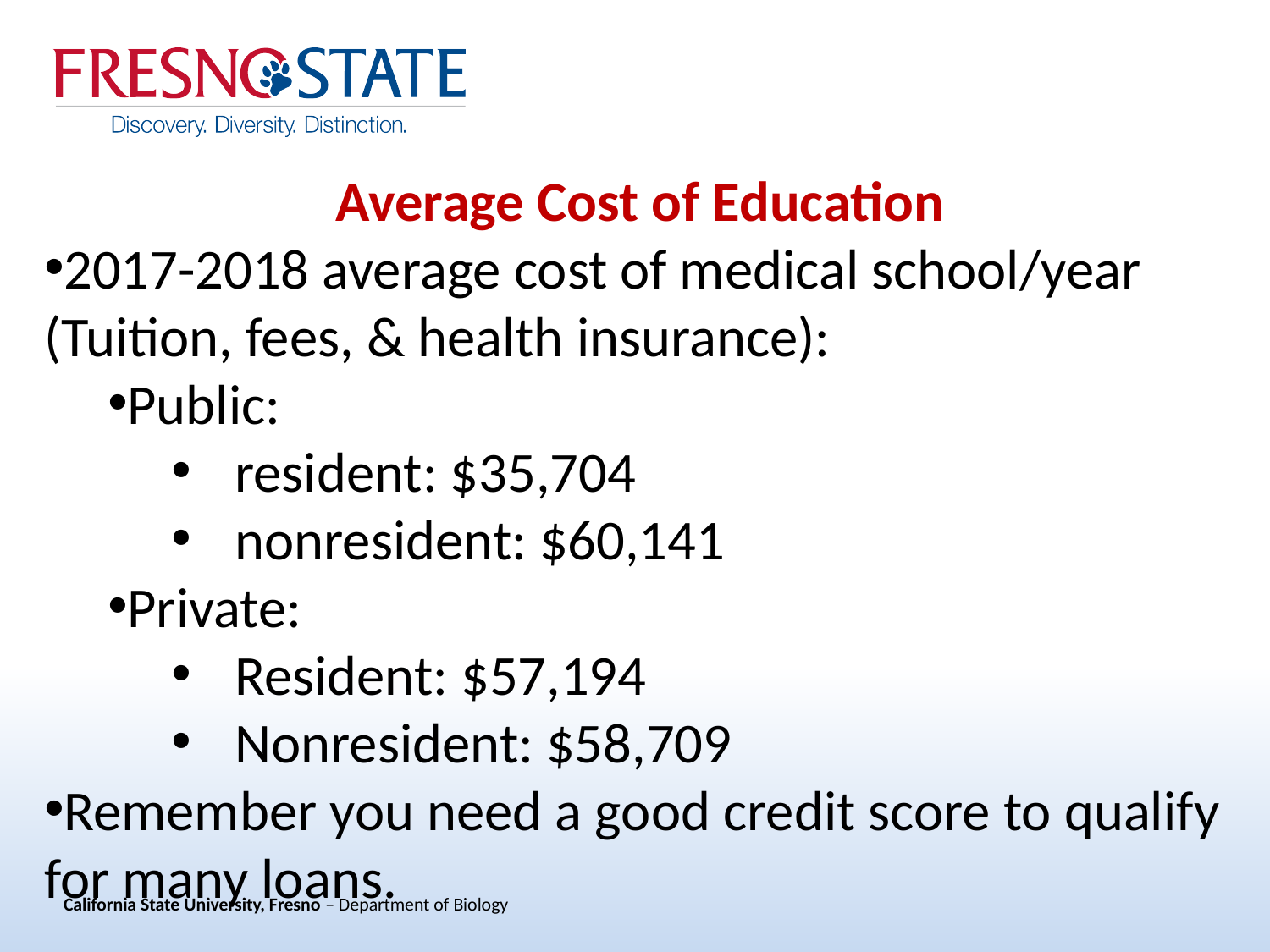

Average Cost of Education
2017-2018 average cost of medical school/year (Tuition, fees, & health insurance):
Public:
resident: $35,704
nonresident: $60,141
Private:
Resident: $57,194
Nonresident: $58,709
Remember you need a good credit score to qualify for many loans.